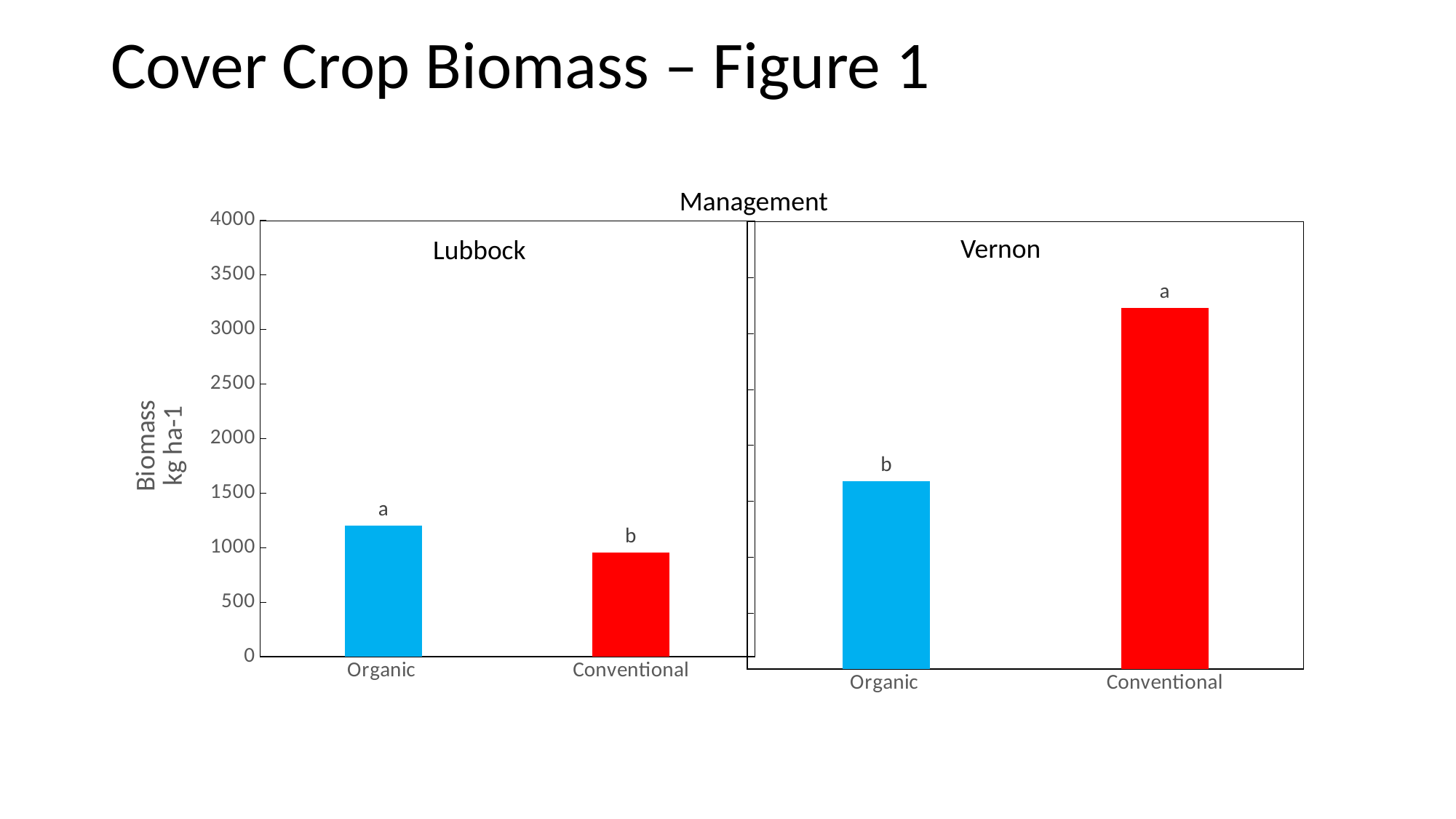

# Cover Crop Biomass – Figure 1
Management

### Chart

| Category | kg/ha |
|---|---|
| Organic  | 1200.8226773148149 |
| Conventional | 953.2529773148149 |

### Chart

| Category | kg/ha |
|---|---|
| Organic  | 1677.0735548863634 |
| Conventional | 3231.1037958333327 |
Vernon
Lubbock